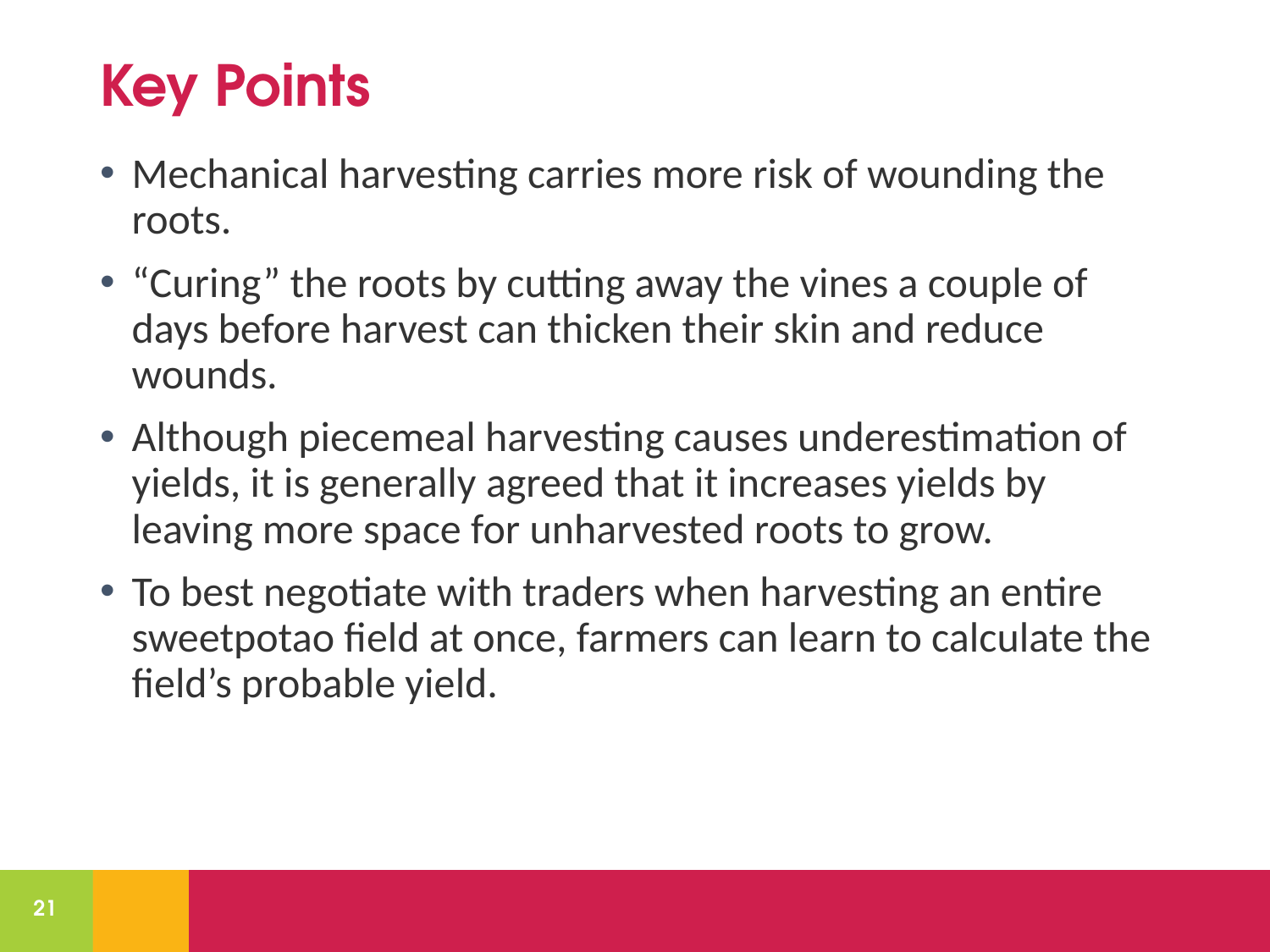

# Key Points
Mechanical harvesting carries more risk of wounding the roots.
“Curing” the roots by cutting away the vines a couple of days before harvest can thicken their skin and reduce wounds.
Although piecemeal harvesting causes underestimation of yields, it is generally agreed that it increases yields by leaving more space for unharvested roots to grow.
To best negotiate with traders when harvesting an entire sweetpotao field at once, farmers can learn to calculate the field’s probable yield.
21